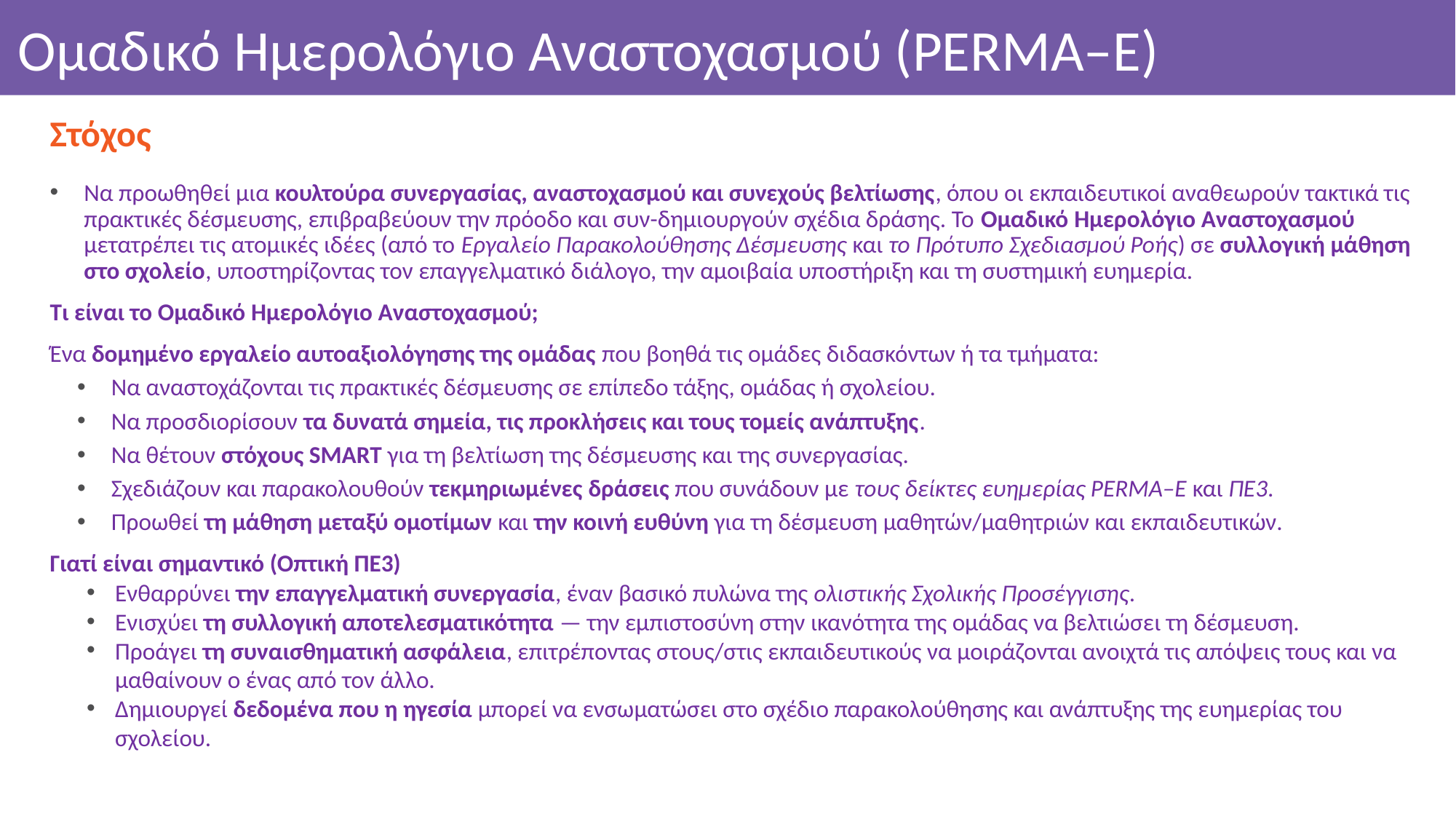

# Ομαδικό Ημερολόγιο Αναστοχασμού (PERMA–E)
Στόχος
Να προωθηθεί μια κουλτούρα συνεργασίας, αναστοχασμού και συνεχούς βελτίωσης, όπου οι εκπαιδευτικοί αναθεωρούν τακτικά τις πρακτικές δέσμευσης, επιβραβεύουν την πρόοδο και συν-δημιουργούν σχέδια δράσης. Το Ομαδικό Ημερολόγιο Αναστοχασμού μετατρέπει τις ατομικές ιδέες (από το Εργαλείο Παρακολούθησης Δέσμευσης και το Πρότυπο Σχεδιασμού Ροής) σε συλλογική μάθηση στο σχολείο, υποστηρίζοντας τον επαγγελματικό διάλογο, την αμοιβαία υποστήριξη και τη συστημική ευημερία.
Τι είναι το Ομαδικό Ημερολόγιο Αναστοχασμού;
Ένα δομημένο εργαλείο αυτοαξιολόγησης της ομάδας που βοηθά τις ομάδες διδασκόντων ή τα τμήματα:
Να αναστοχάζονται τις πρακτικές δέσμευσης σε επίπεδο τάξης, ομάδας ή σχολείου.
Να προσδιορίσουν τα δυνατά σημεία, τις προκλήσεις και τους τομείς ανάπτυξης.
Να θέτουν στόχους SMART για τη βελτίωση της δέσμευσης και της συνεργασίας.
Σχεδιάζουν και παρακολουθούν τεκμηριωμένες δράσεις που συνάδουν με τους δείκτες ευημερίας PERMA–E και ΠΕ3.
Προωθεί τη μάθηση μεταξύ ομοτίμων και την κοινή ευθύνη για τη δέσμευση μαθητών/μαθητριών και εκπαιδευτικών.
Γιατί είναι σημαντικό (Οπτική ΠΕ3)
Ενθαρρύνει την επαγγελματική συνεργασία, έναν βασικό πυλώνα της ολιστικής Σχολικής Προσέγγισης.
Ενισχύει τη συλλογική αποτελεσματικότητα — την εμπιστοσύνη στην ικανότητα της ομάδας να βελτιώσει τη δέσμευση.
Προάγει τη συναισθηματική ασφάλεια, επιτρέποντας στους/στις εκπαιδευτικούς να μοιράζονται ανοιχτά τις απόψεις τους και να μαθαίνουν ο ένας από τον άλλο.
Δημιουργεί δεδομένα που η ηγεσία μπορεί να ενσωματώσει στο σχέδιο παρακολούθησης και ανάπτυξης της ευημερίας του σχολείου.